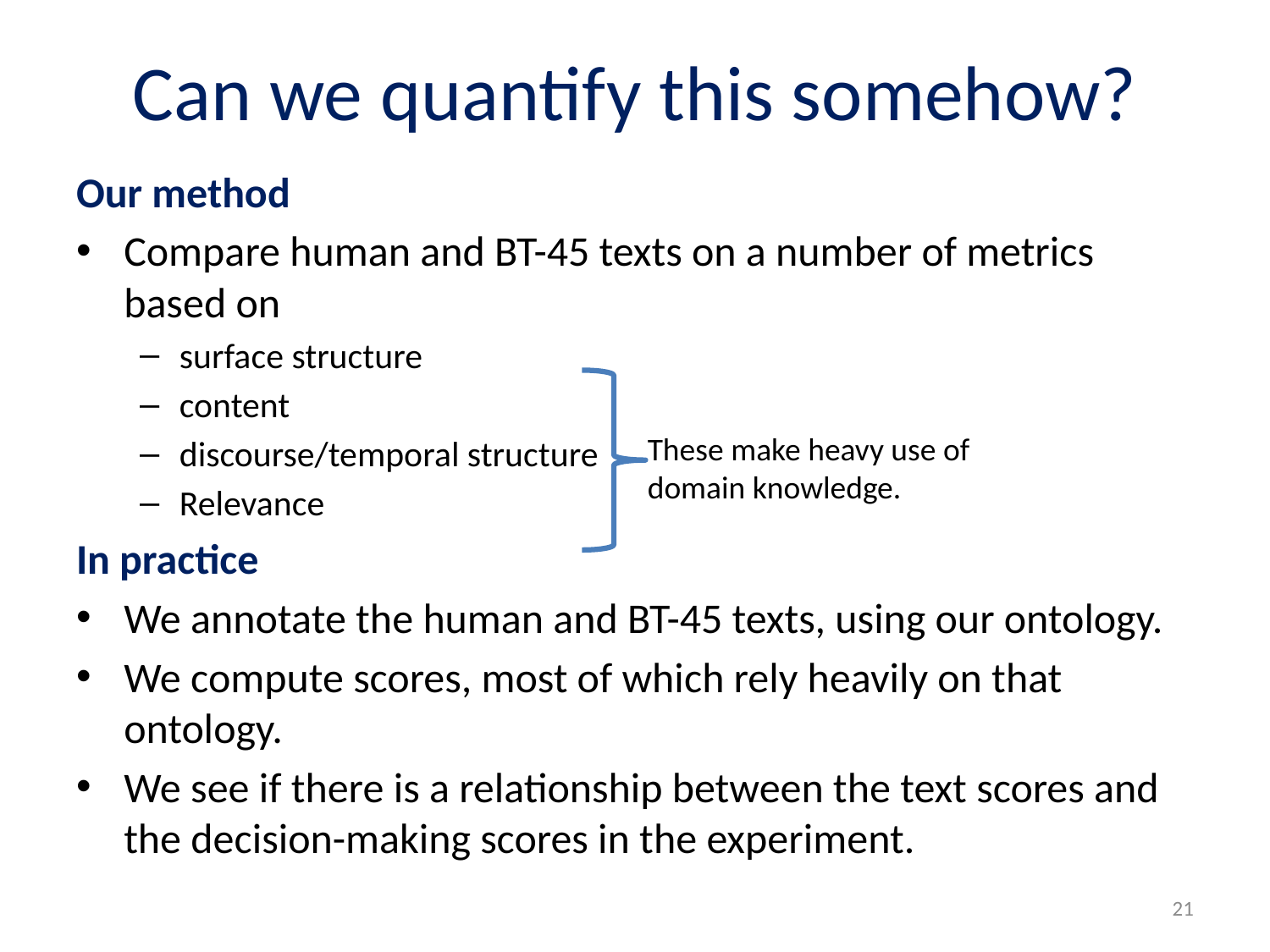

# Can we quantify this somehow?
Our method
Compare human and BT-45 texts on a number of metrics based on
surface structure
content
discourse/temporal structure
Relevance
In practice
We annotate the human and BT-45 texts, using our ontology.
We compute scores, most of which rely heavily on that ontology.
We see if there is a relationship between the text scores and the decision-making scores in the experiment.

These make heavy use of domain knowledge.
21